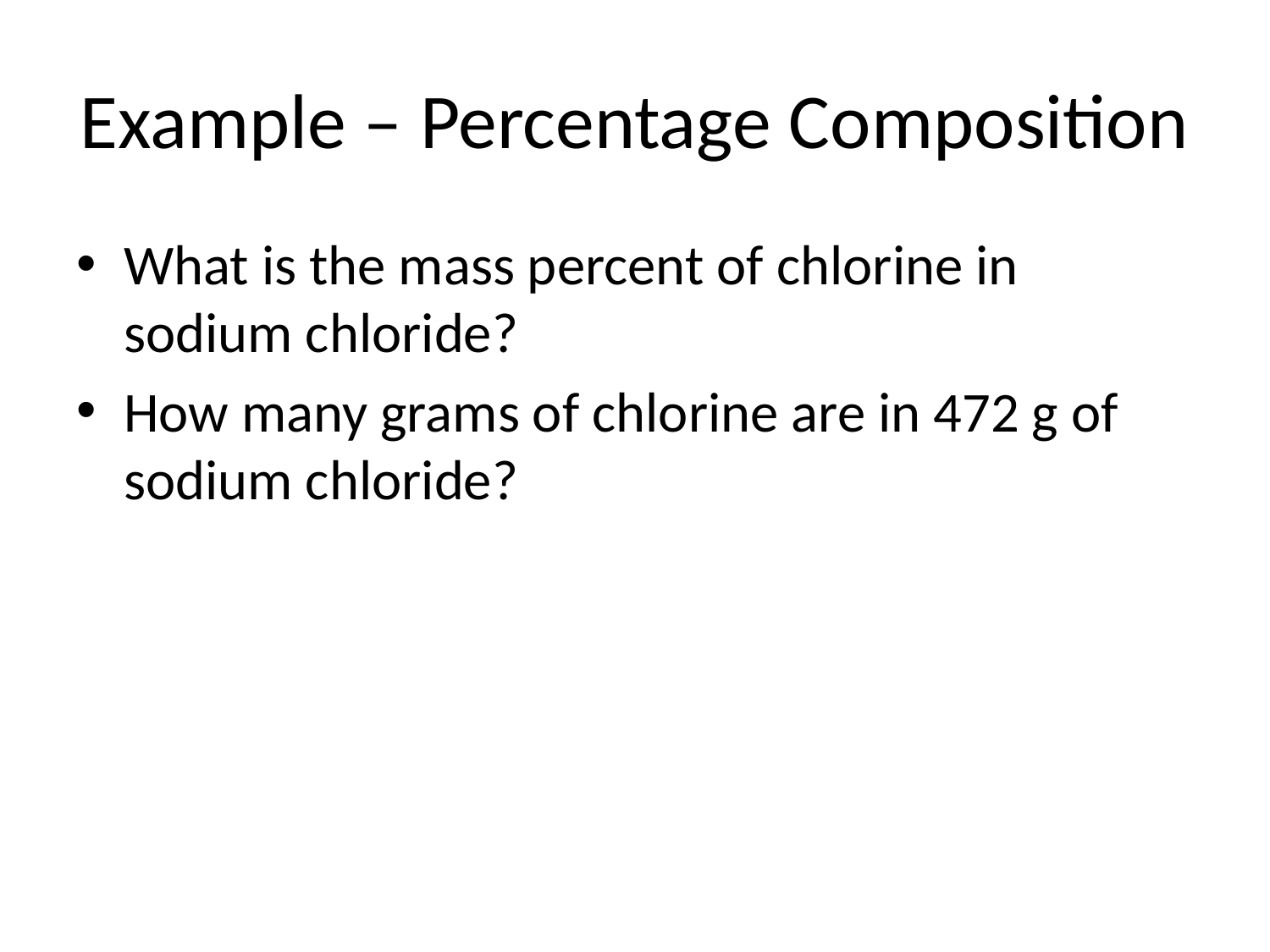

# Example – Percentage Composition
What is the mass percent of chlorine in sodium chloride?
How many grams of chlorine are in 472 g of sodium chloride?